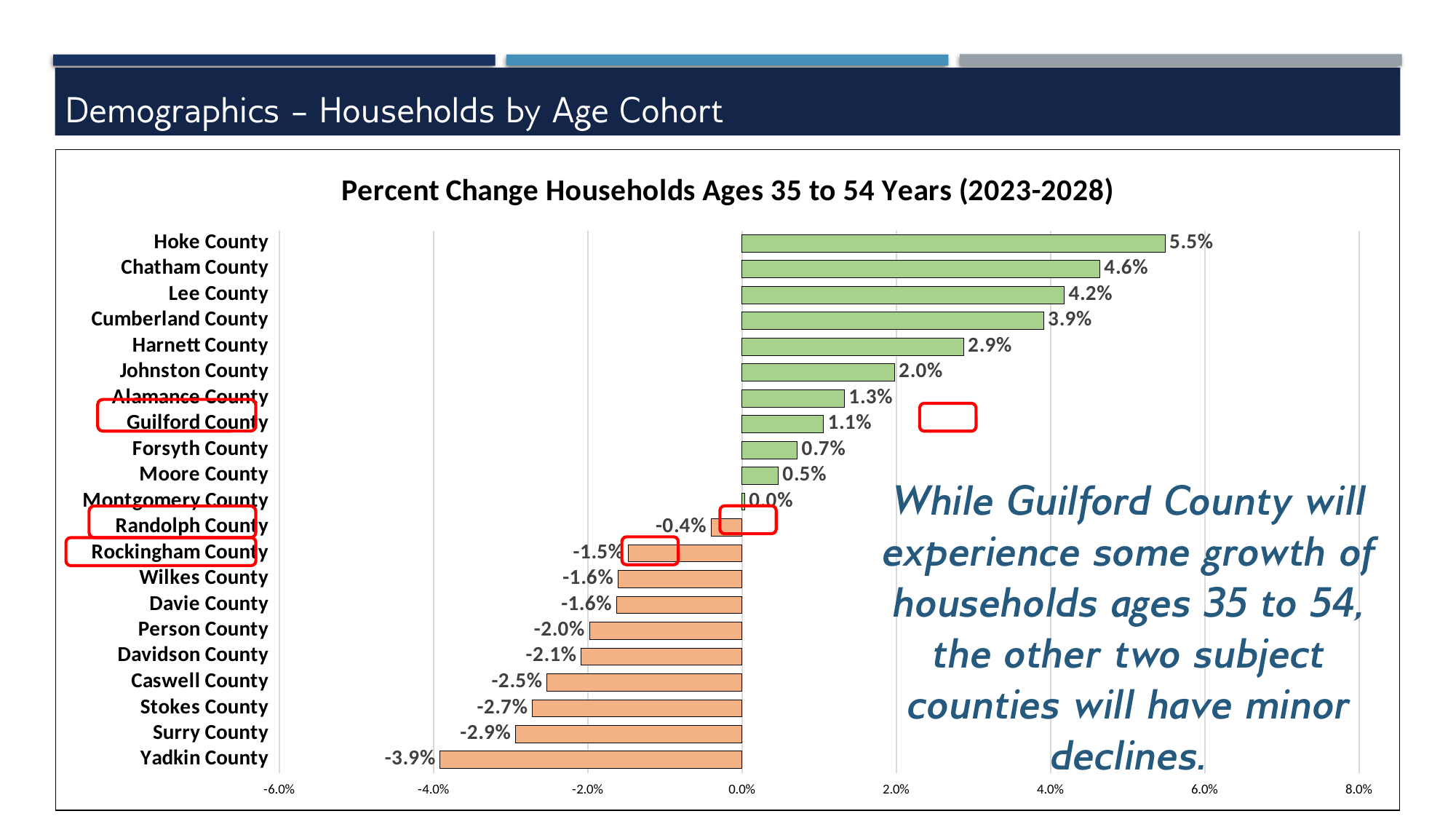

Demographics – Households by Age Cohort

### Chart: Percent Change Households Ages 35 to 54 Years (2023-2028)

| Category | <35 Years |
|---|---|
| Hoke County | 0.05483512412004446 |
| Chatham County | 0.046394207868914926 |
| Lee County | 0.04177605296199064 |
| Cumberland County | 0.03909899389148401 |
| Harnett County | 0.028707375099127675 |
| Johnston County | 0.01975402858903989 |
| Alamance County | 0.013261588001016863 |
| Guilford County | 0.010530805939907755 |
| Forsyth County | 0.007158984525579603 |
| Moore County | 0.004667540124467737 |
| Montgomery County | 0.00032133676092544985 |
| Randolph County | -0.004040303272146848 |
| Rockingham County | -0.014721605395180524 |
| Wilkes County | -0.01608515671200473 |
| Davie County | -0.016284363509017685 |
| Person County | -0.019784863618901267 |
| Davidson County | -0.02086055038138986 |
| Caswell County | -0.02529182879377432 |
| Stokes County | -0.02718637405830331 |
| Surry County | -0.029362061681453316 |
| Yadkin County | -0.0391566265060241 |

While Guilford County will experience some growth of households ages 35 to 54, the other two subject counties will have minor declines.